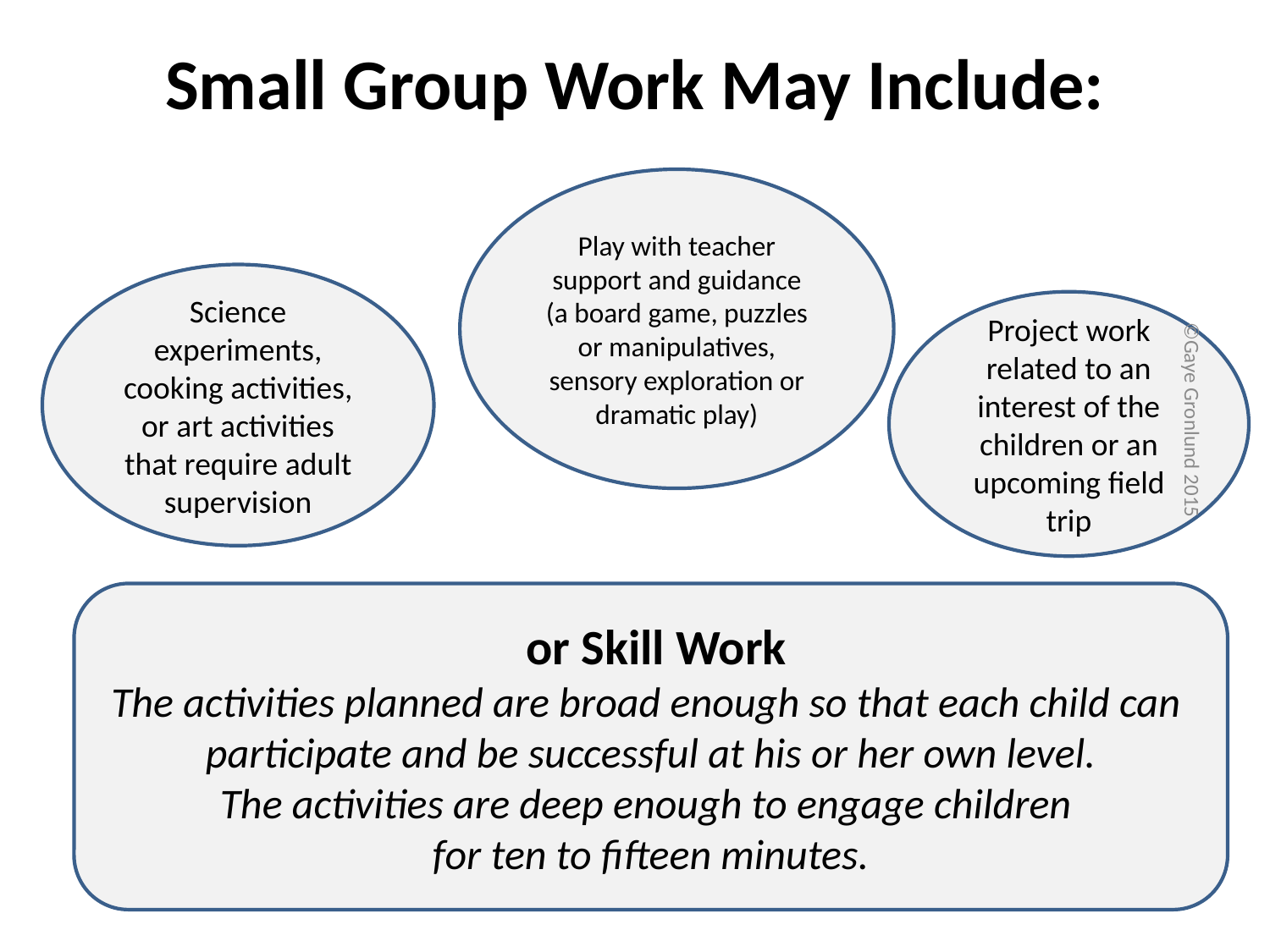

# Small Group Work May Include:
Play with teacher support and guidance
(a board game, puzzles or manipulatives, sensory exploration or dramatic play)
Science experiments, cooking activities, or art activities that require adult supervision
Project work related to an interest of the children or an upcoming field trip
©Gaye Gronlund 2015

 or Skill Work
The activities planned are broad enough so that each child can
participate and be successful at his or her own level.
The activities are deep enough to engage children
for ten to fifteen minutes.